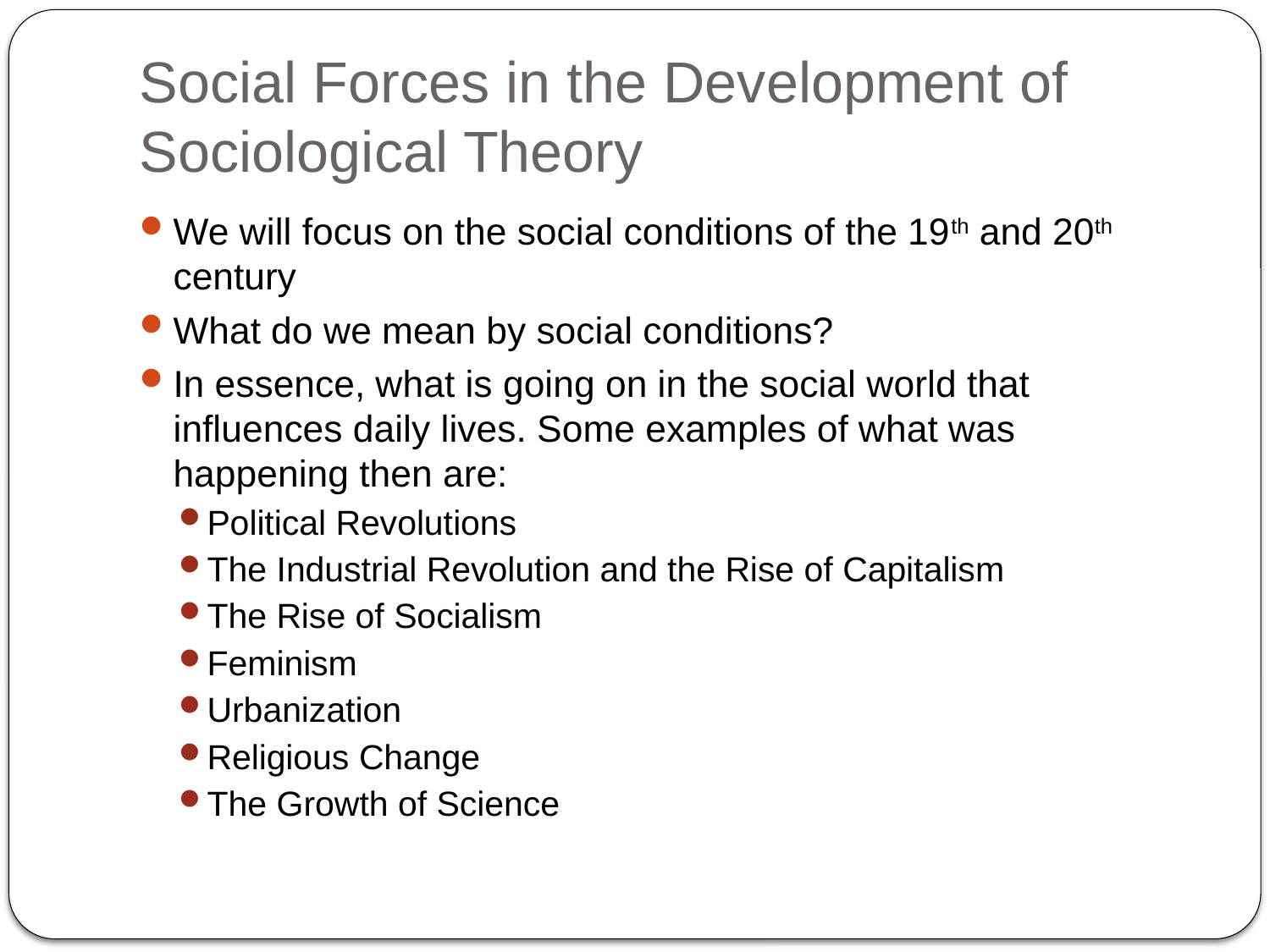

# Social Forces in the Development of Sociological Theory
We will focus on the social conditions of the 19th and 20th century
What do we mean by social conditions?
In essence, what is going on in the social world that influences daily lives. Some examples of what was happening then are:
Political Revolutions
The Industrial Revolution and the Rise of Capitalism
The Rise of Socialism
Feminism
Urbanization
Religious Change
The Growth of Science